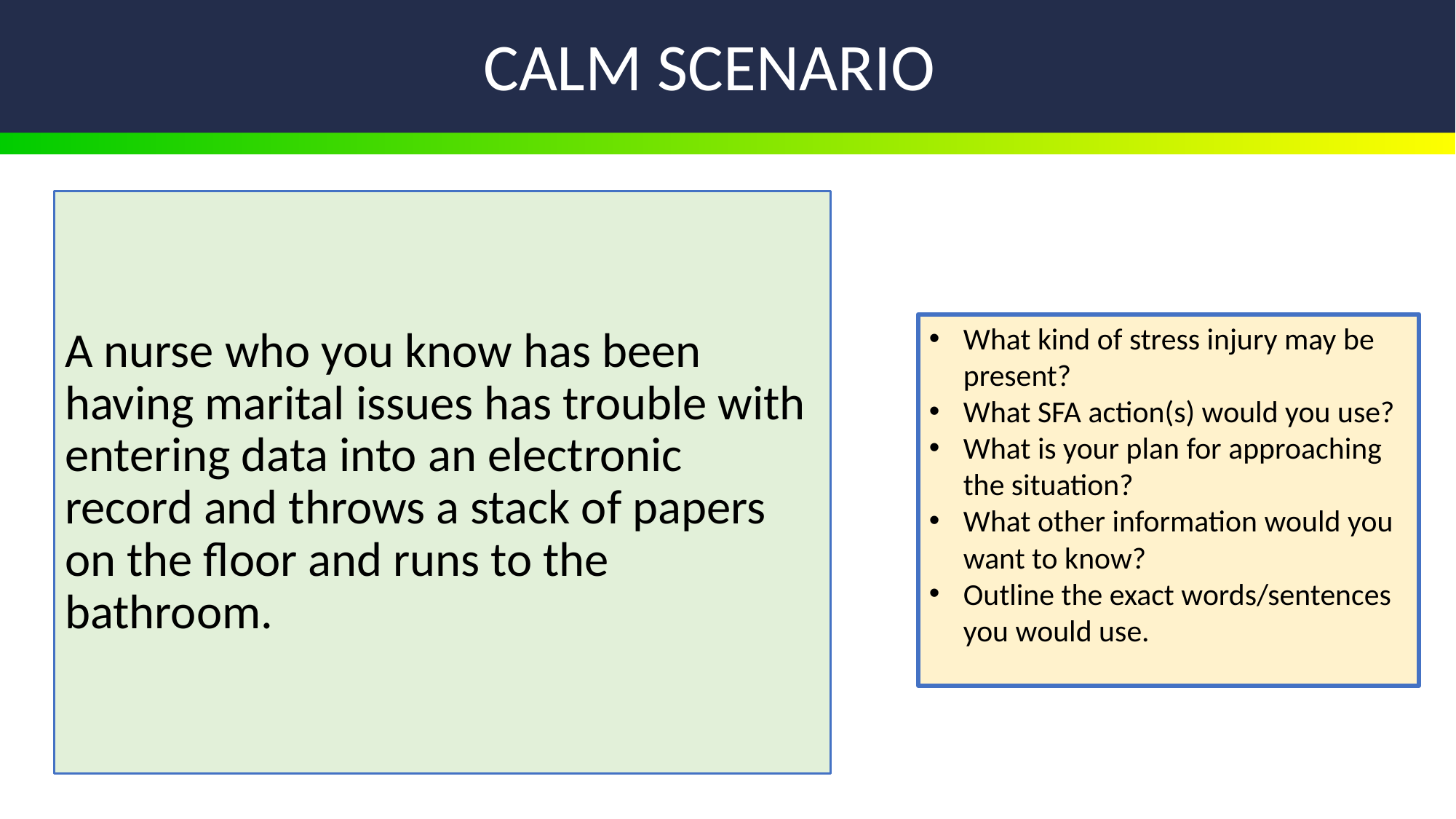

# CALM SCENARIO
A nurse who you know has been having marital issues has trouble with entering data into an electronic record and throws a stack of papers on the floor and runs to the bathroom.
What kind of stress injury may be present?
What SFA action(s) would you use?
What is your plan for approaching the situation?
What other information would you want to know?
Outline the exact words/sentences you would use.